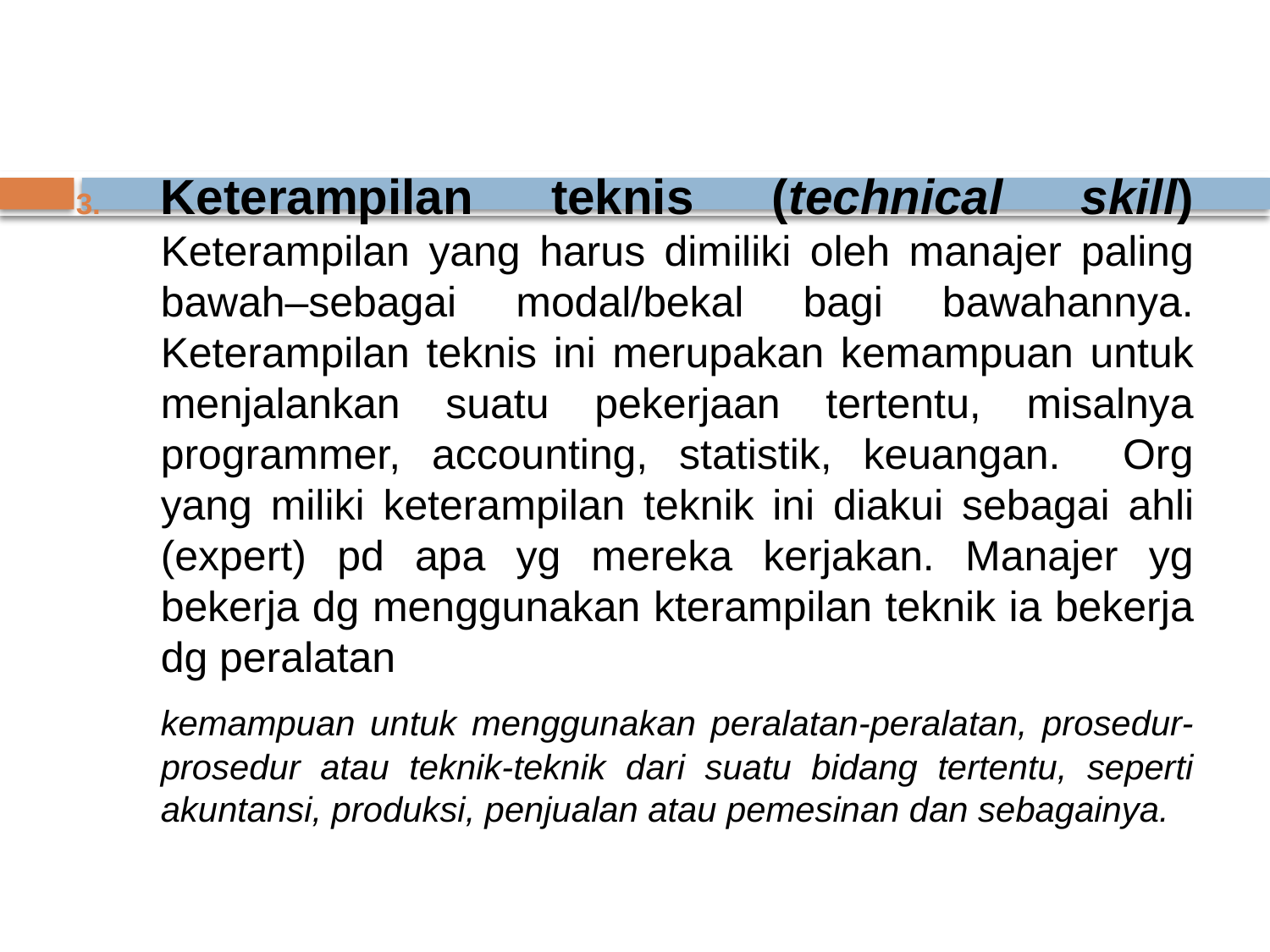

# Keterampilan teknis (technical skill) Keterampilan yang harus dimiliki oleh manajer paling bawah–sebagai modal/bekal bagi bawahannya. Keterampilan teknis ini merupakan kemampuan untuk menjalankan suatu pekerjaan tertentu, misalnya programmer, accounting, statistik, keuangan.  Org yang miliki keterampilan teknik ini diakui sebagai ahli (expert) pd apa yg mereka kerjakan. Manajer yg bekerja dg menggunakan kterampilan teknik ia bekerja dg peralatan
	kemampuan untuk menggunakan peralatan-peralatan, prosedur-prosedur atau teknik-teknik dari suatu bidang tertentu, seperti akuntansi, produksi, penjualan atau pemesinan dan sebagainya.